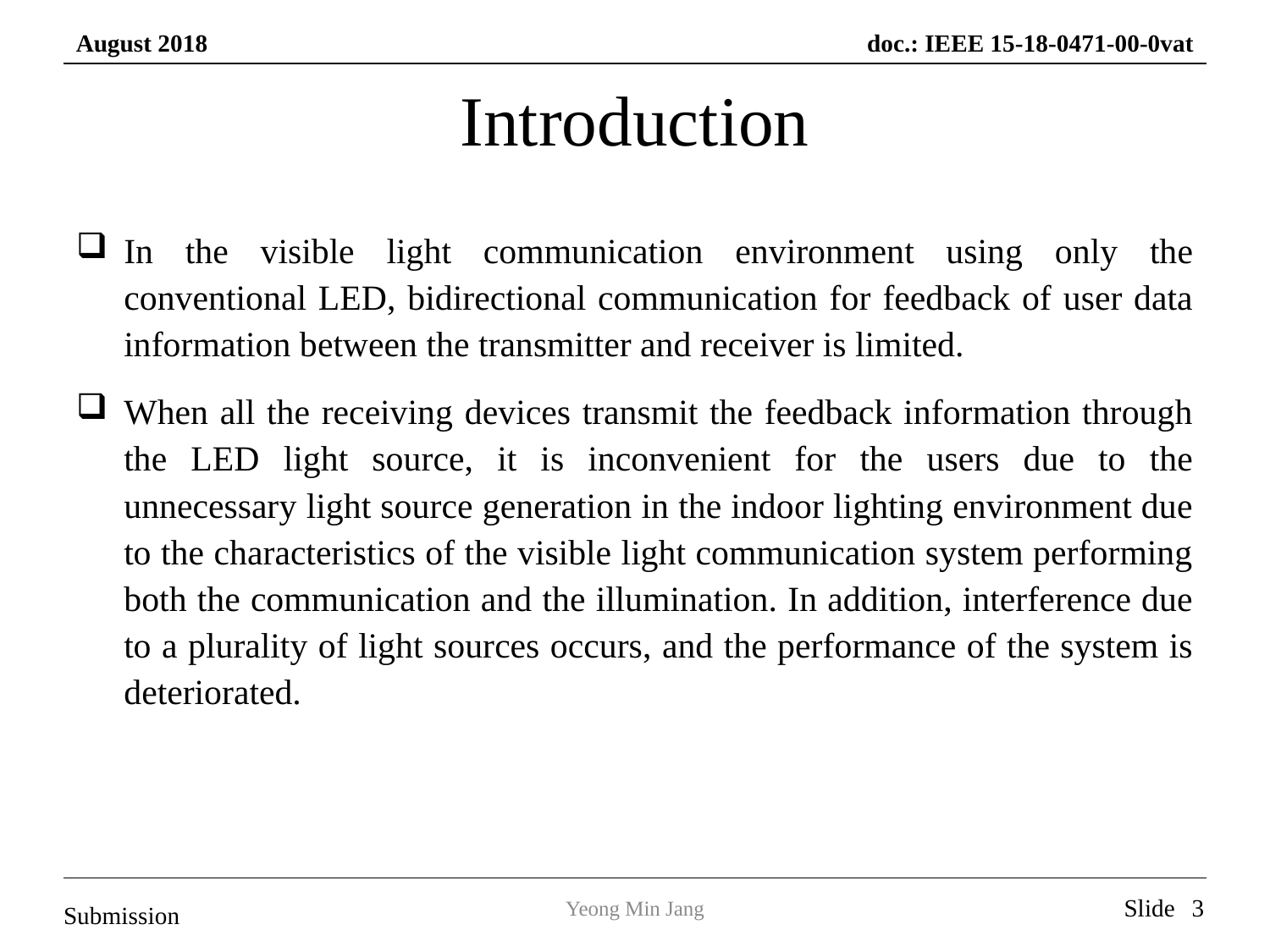

# Introduction
In the visible light communication environment using only the conventional LED, bidirectional communication for feedback of user data information between the transmitter and receiver is limited.
When all the receiving devices transmit the feedback information through the LED light source, it is inconvenient for the users due to the unnecessary light source generation in the indoor lighting environment due to the characteristics of the visible light communication system performing both the communication and the illumination. In addition, interference due to a plurality of light sources occurs, and the performance of the system is deteriorated.